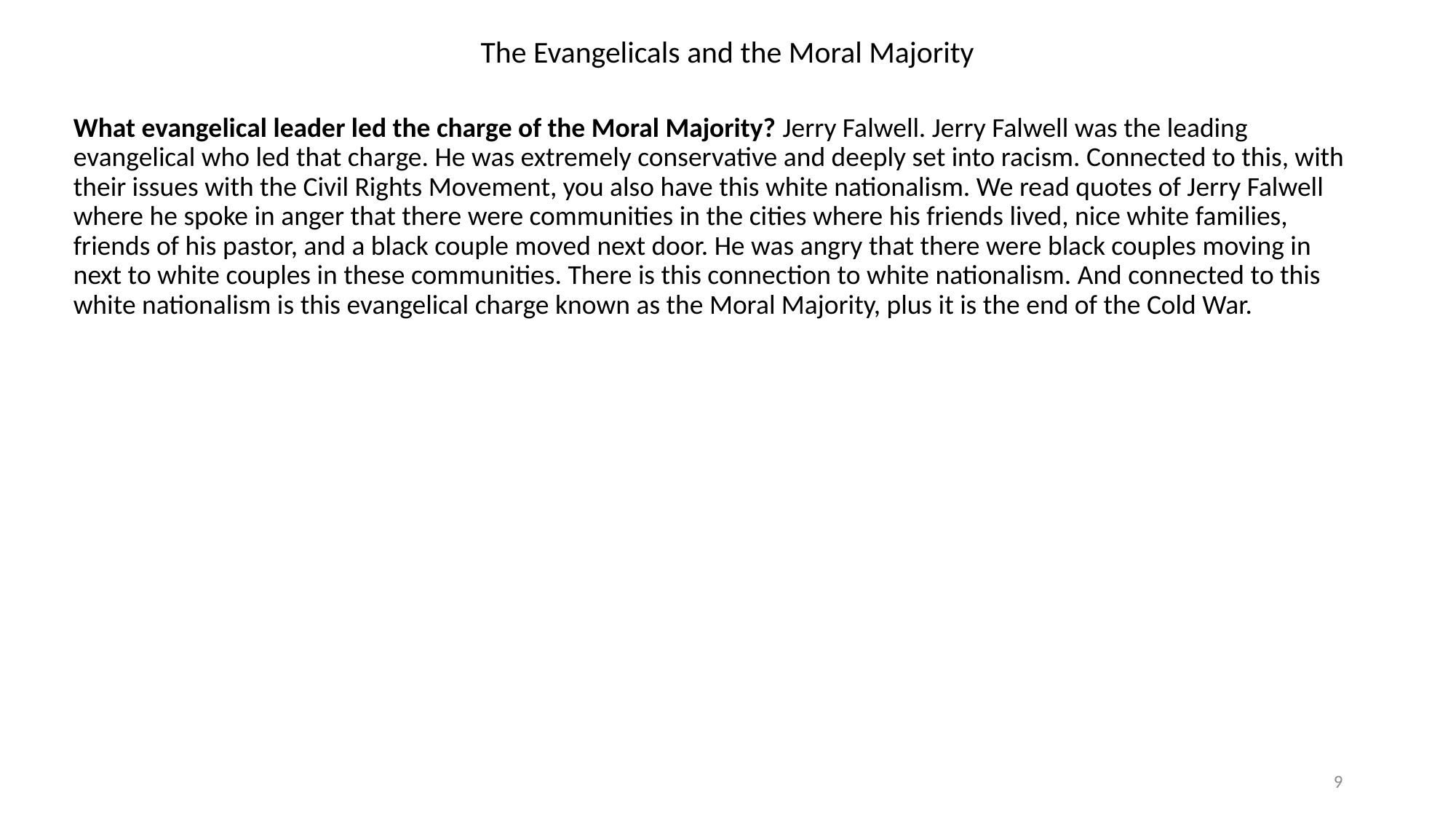

# The Evangelicals and the Moral Majority
What evangelical leader led the charge of the Moral Majority? Jerry Falwell. Jerry Falwell was the leading evangelical who led that charge. He was extremely conservative and deeply set into racism. Connected to this, with their issues with the Civil Rights Movement, you also have this white nationalism. We read quotes of Jerry Falwell where he spoke in anger that there were communities in the cities where his friends lived, nice white families, friends of his pastor, and a black couple moved next door. He was angry that there were black couples moving in next to white couples in these communities. There is this connection to white nationalism. And connected to this white nationalism is this evangelical charge known as the Moral Majority, plus it is the end of the Cold War.
9